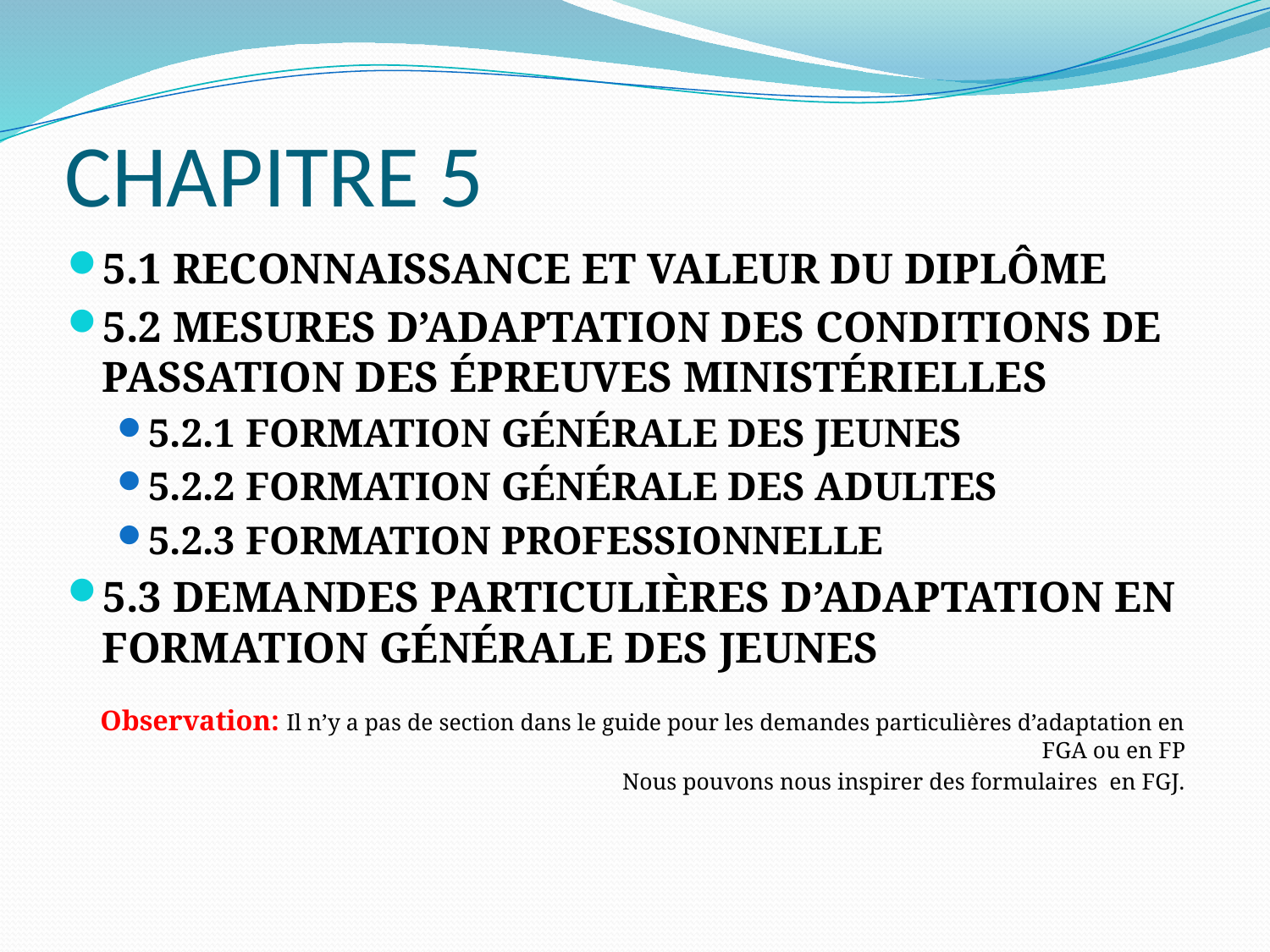

# CHAPITRE 5
5.1 RECONNAISSANCE ET VALEUR DU DIPLÔME
5.2 MESURES D’ADAPTATION DES CONDITIONS DE PASSATION DES ÉPREUVES MINISTÉRIELLES
5.2.1 FORMATION GÉNÉRALE DES JEUNES
5.2.2 FORMATION GÉNÉRALE DES ADULTES
5.2.3 FORMATION PROFESSIONNELLE
5.3 DEMANDES PARTICULIÈRES D’ADAPTATION EN FORMATION GÉNÉRALE DES JEUNES

Observation: Il n’y a pas de section dans le guide pour les demandes particulières d’adaptation en FGA ou en FP
Nous pouvons nous inspirer des formulaires  en FGJ.